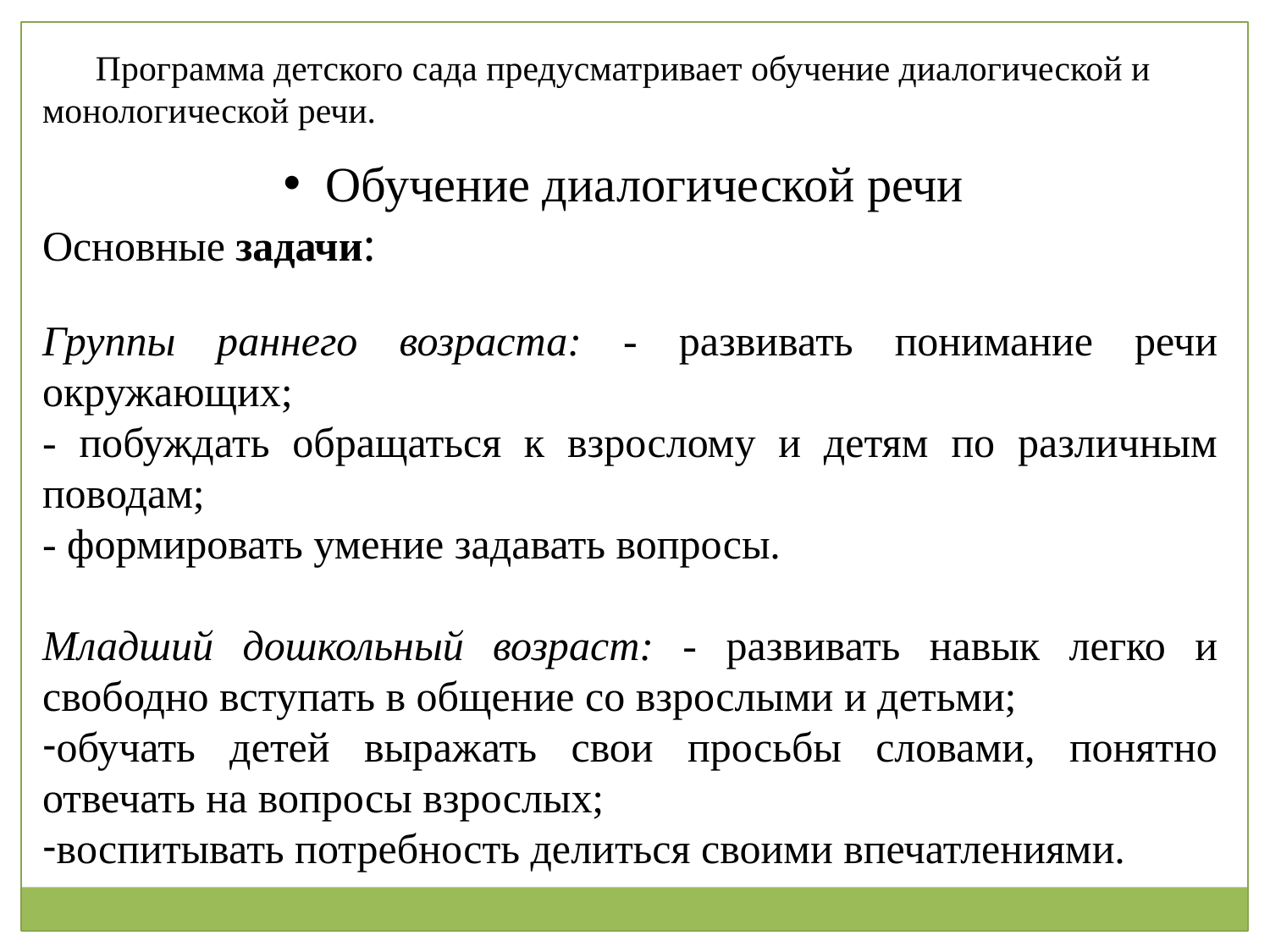

Программа детского сада предусматривает обучение диалогической и монологической речи.

 Обучение диалогической речи
Основные задачи:

Группы раннего возраста: - развивать понимание речи окружающих;
- побуждать обращаться к взрослому и детям по различным поводам;
- формировать умение задавать вопросы.

Младший дошкольный возраст: - развивать навык легко и свободно вступать в общение со взрослыми и детьми;
обучать детей выражать свои просьбы словами, понятно отвечать на вопросы взрослых;
воспитывать потребность делиться своими впечатлениями.